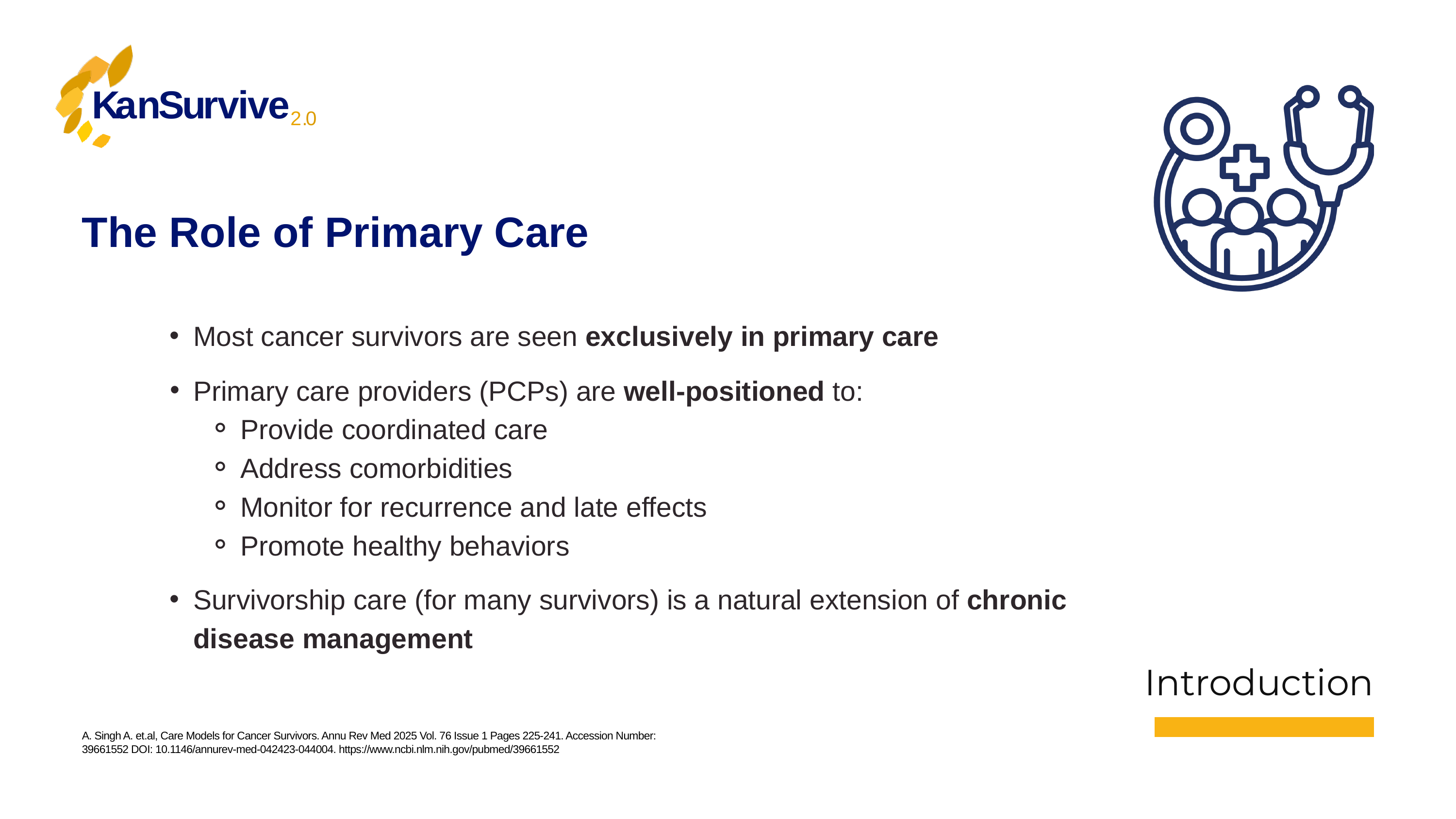

K
a
n
S
u
r
v
i
v
e

2
.
0

The Role of Primary Care
Most cancer survivors are seen exclusively in primary care
Primary care providers (PCPs) are well-positioned to:
Provide coordinated care
Address comorbidities
Monitor for recurrence and late effects
Promote healthy behaviors
Survivorship care (for many survivors) is a natural extension of chronic disease management
Introduction

A. Singh A. et.al, Care Models for Cancer Survivors. Annu Rev Med 2025 Vol. 76 Issue 1 Pages 225-241. Accession Number: 39661552 DOI: 10.1146/annurev-med-042423-044004. https://www.ncbi.nlm.nih.gov/pubmed/39661552